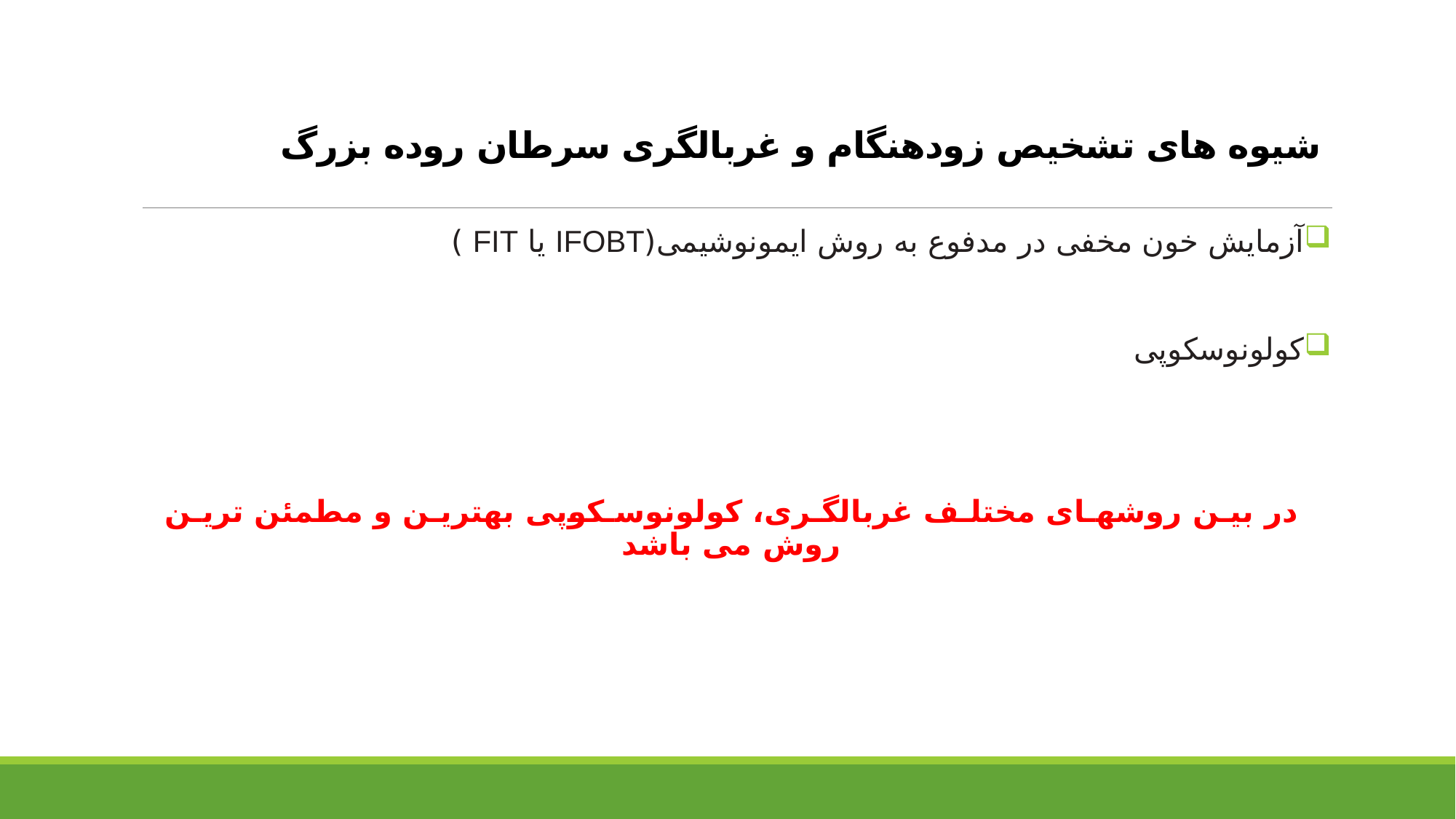

# شیوه های تشخیص زودهنگام و غربالگری سرطان روده بزرگ
آزمایش خون مخفی در مدفوع به روش ایمونوشیمی(IFOBT یا FIT )

کولونوسکوپی

در بیـن روشهـای مختلـف غربالگـری، کولونوسـکوپی بهتریـن و مطمئن تریـن روش می باشد